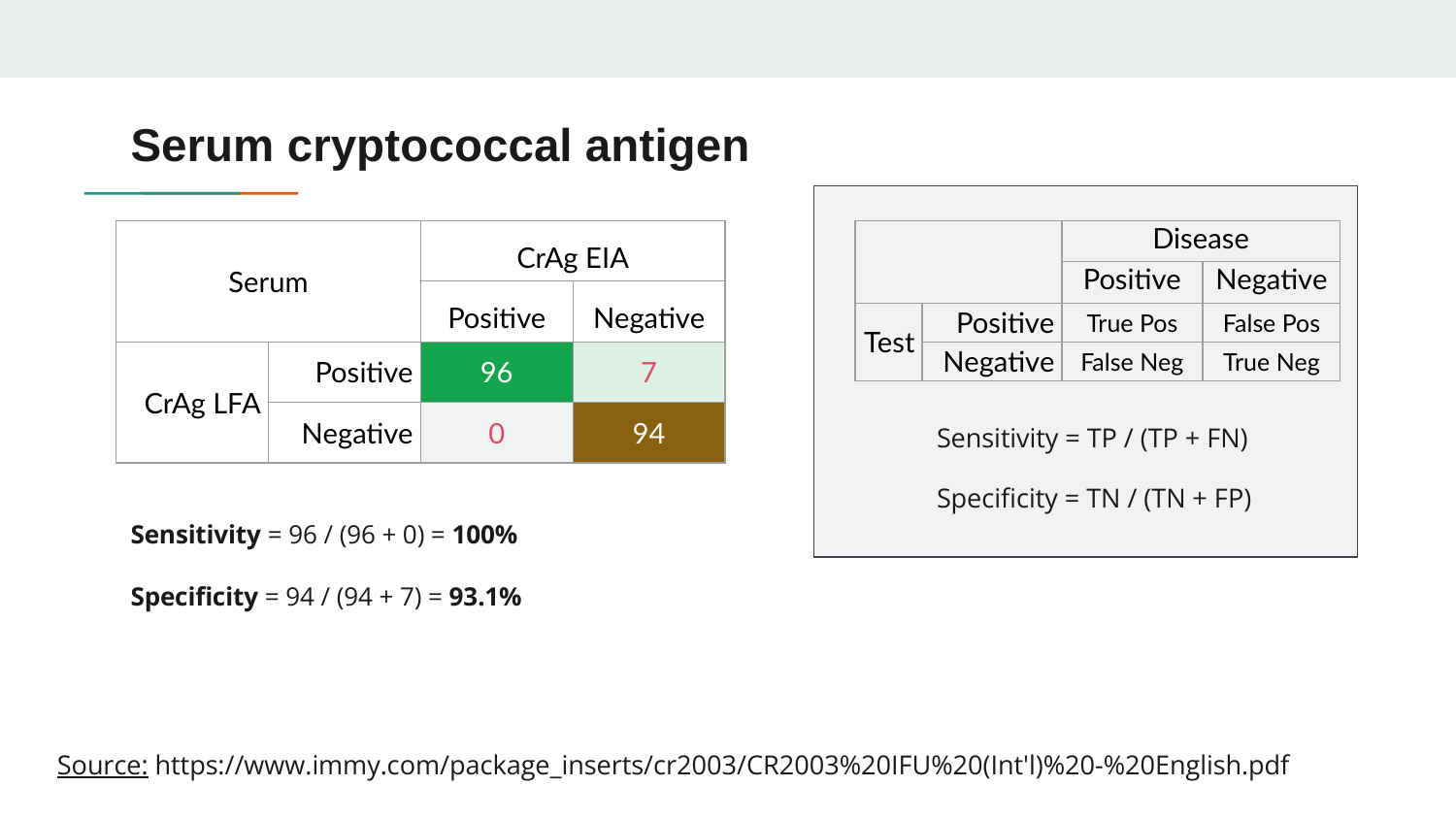

# Serum cryptococcal antigen

| Serum |  | CrAg EIA |  |
| --- | --- | --- | --- |
|  |  | Positive | Negative |
| CrAg LFA | Positive | 96 | 7 |
|  | Negative | 0 | 94 |
|  |  | Disease |  |
| --- | --- | --- | --- |
|  |  | Positive | Negative |
| Test | Positive | True Pos | False Pos |
|  | Negative | False Neg | True Neg |
Sensitivity = TP / (TP + FN)
Specificity = TN / (TN + FP)
Sensitivity = 96 / (96 + 0) = 100%
Specificity = 94 / (94 + 7) = 93.1%
Source: https://www.immy.com/package_inserts/cr2003/CR2003%20IFU%20(Int'l)%20-%20English.pdf